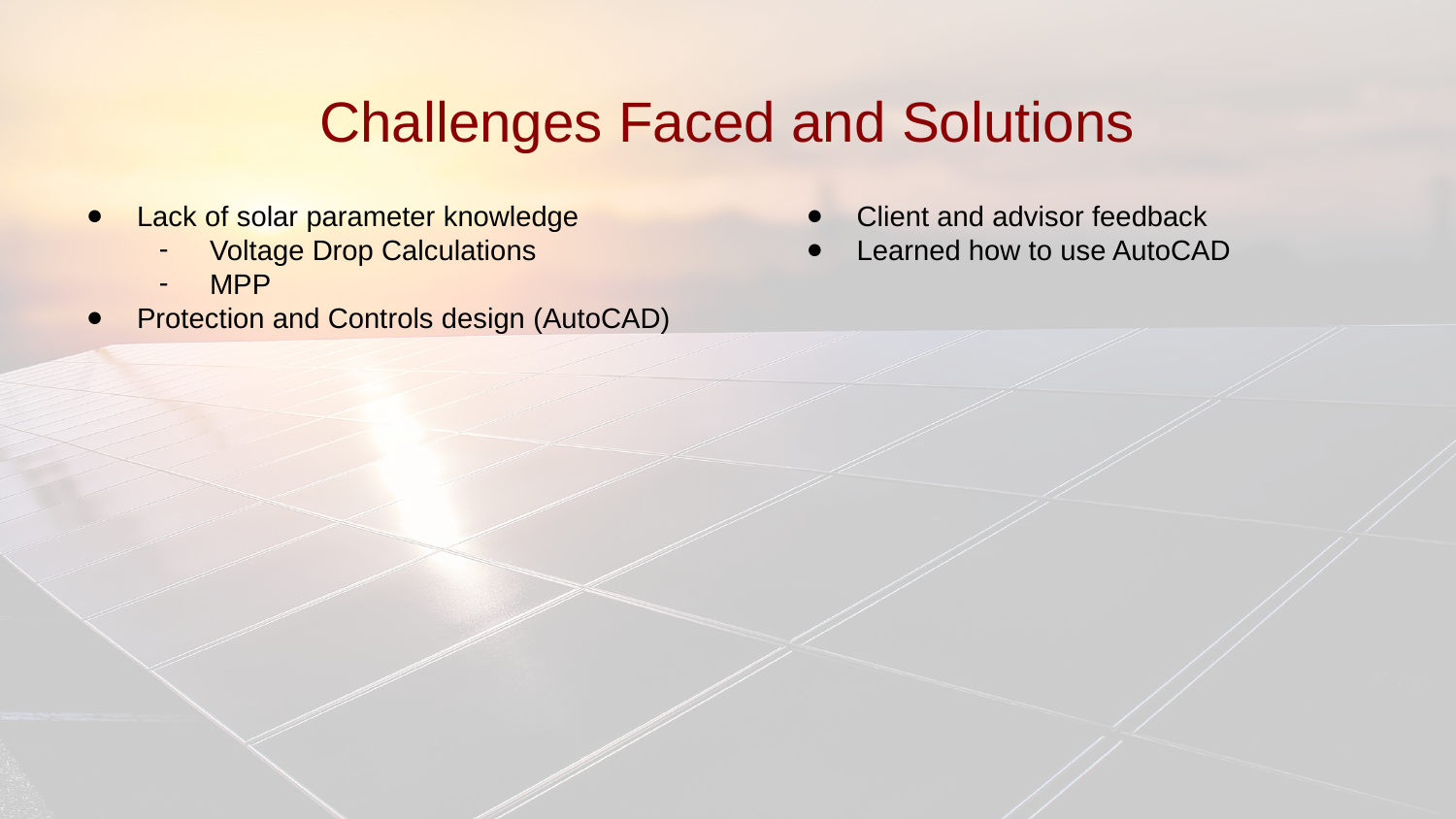

# Challenges Faced and Solutions

Lack of solar parameter knowledge
Voltage Drop Calculations
MPP
Protection and Controls design (AutoCAD)

Client and advisor feedback
Learned how to use AutoCAD